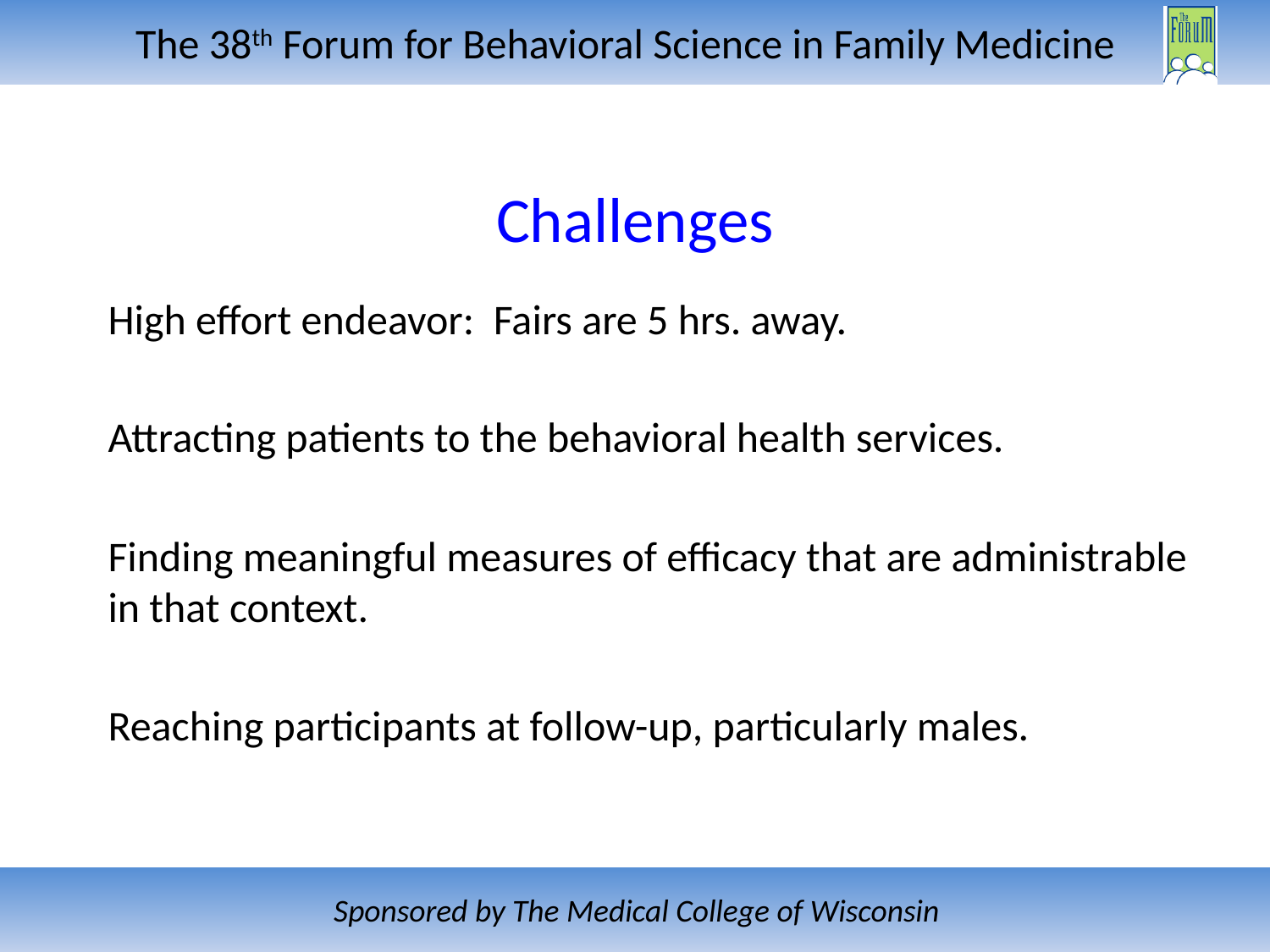

# Challenges
High effort endeavor:  Fairs are 5 hrs. away.

Attracting patients to the behavioral health services.

Finding meaningful measures of efficacy that are administrable in that context.

Reaching participants at follow-up, particularly males.